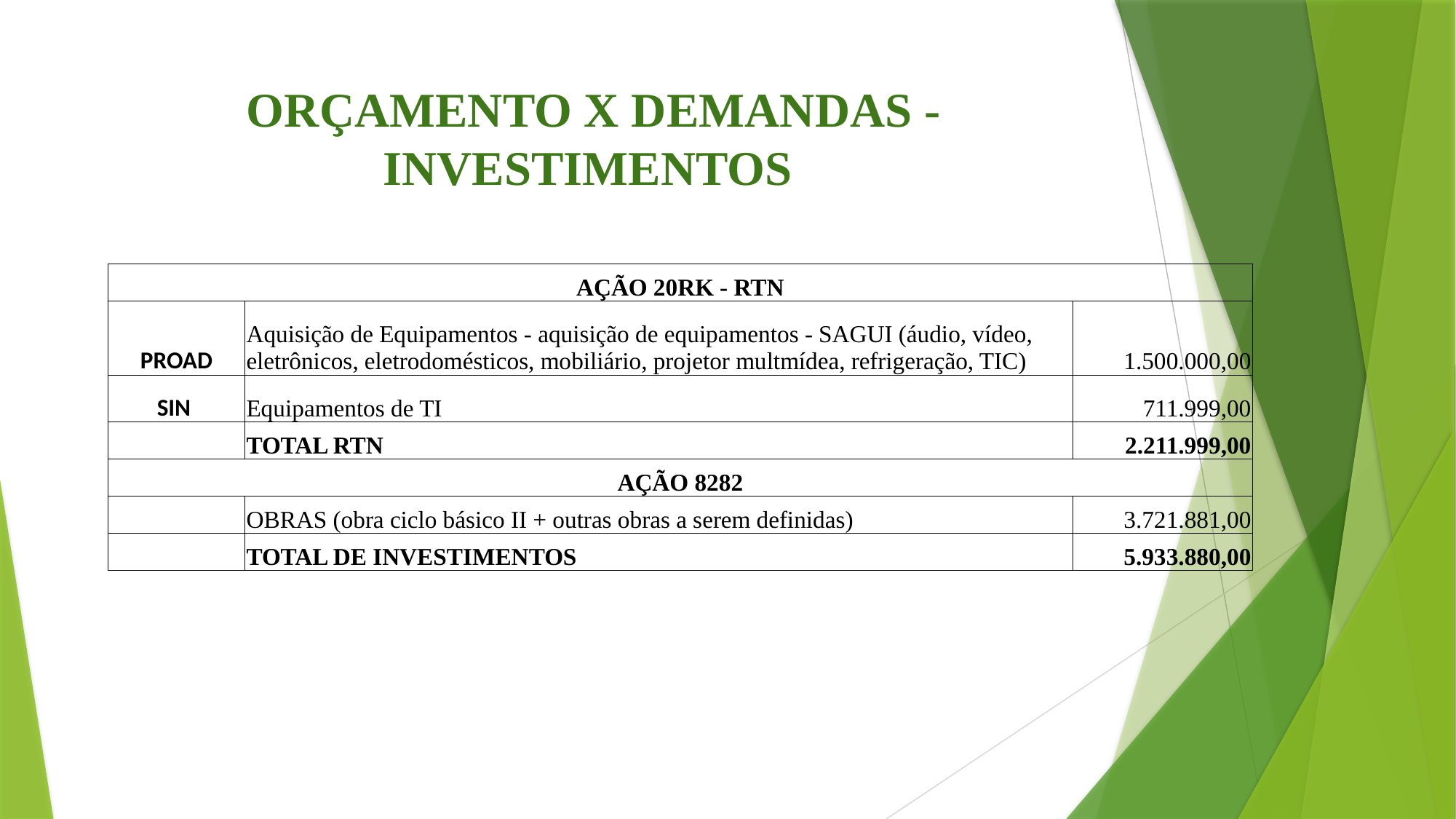

# ORÇAMENTO X DEMANDAS - INVESTIMENTOS
| AÇÃO 20RK - RTN |  |  |
| --- | --- | --- |
| PROAD | Aquisição de Equipamentos - aquisição de equipamentos - SAGUI (áudio, vídeo, eletrônicos, eletrodomésticos, mobiliário, projetor multmídea, refrigeração, TIC) | 1.500.000,00 |
| SIN | Equipamentos de TI | 711.999,00 |
|  | TOTAL RTN | 2.211.999,00 |
| AÇÃO 8282 |  |  |
|  | OBRAS (obra ciclo básico II + outras obras a serem definidas) | 3.721.881,00 |
|  | TOTAL DE INVESTIMENTOS | 5.933.880,00 |